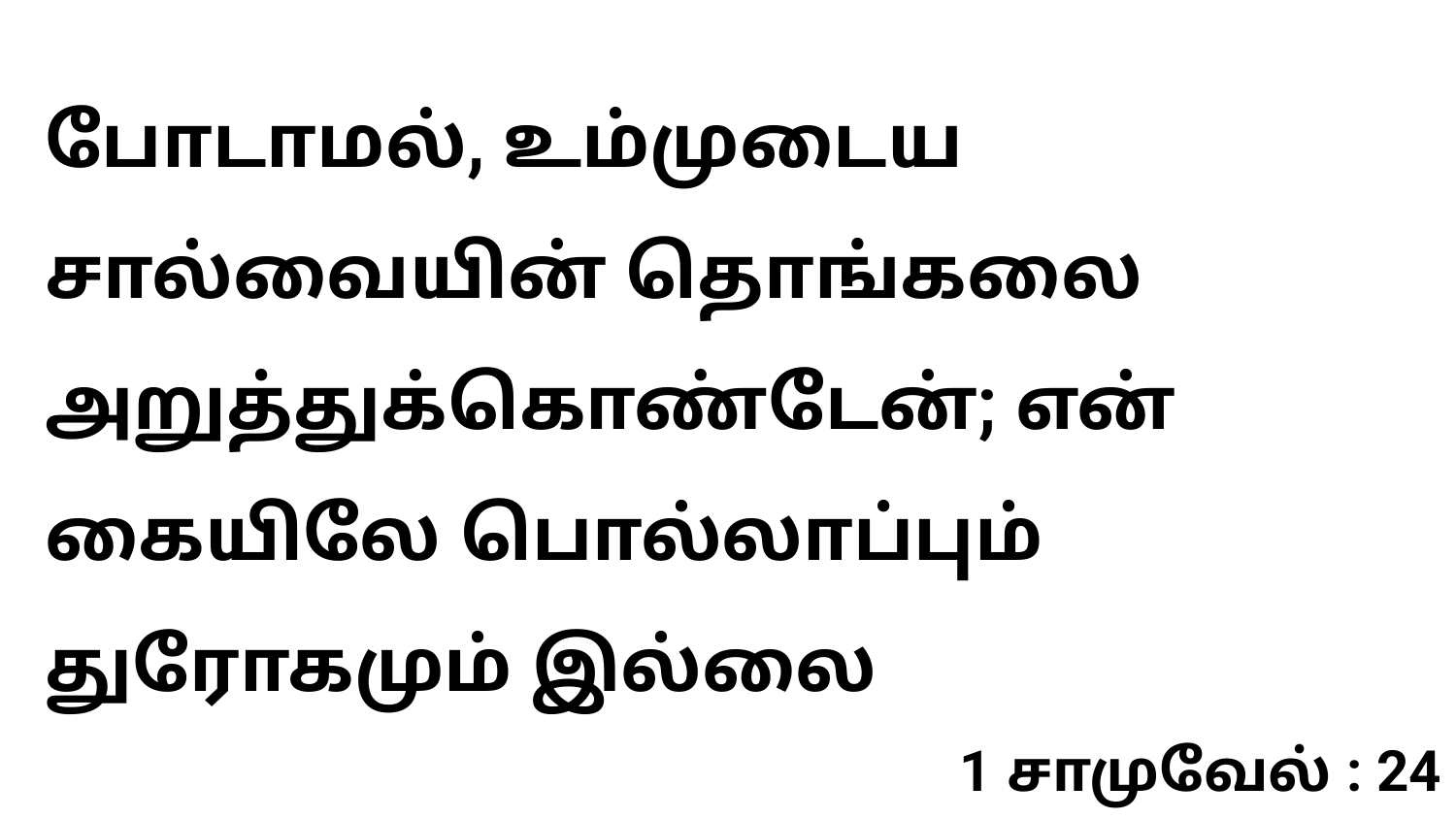

போடாமல், உம்முடைய சால்வையின் தொங்கலை அறுத்துக்கொண்டேன்; என் கையிலே பொல்லாப்பும் துரோகமும் இல்லை
1 சாமுவேல் : 24